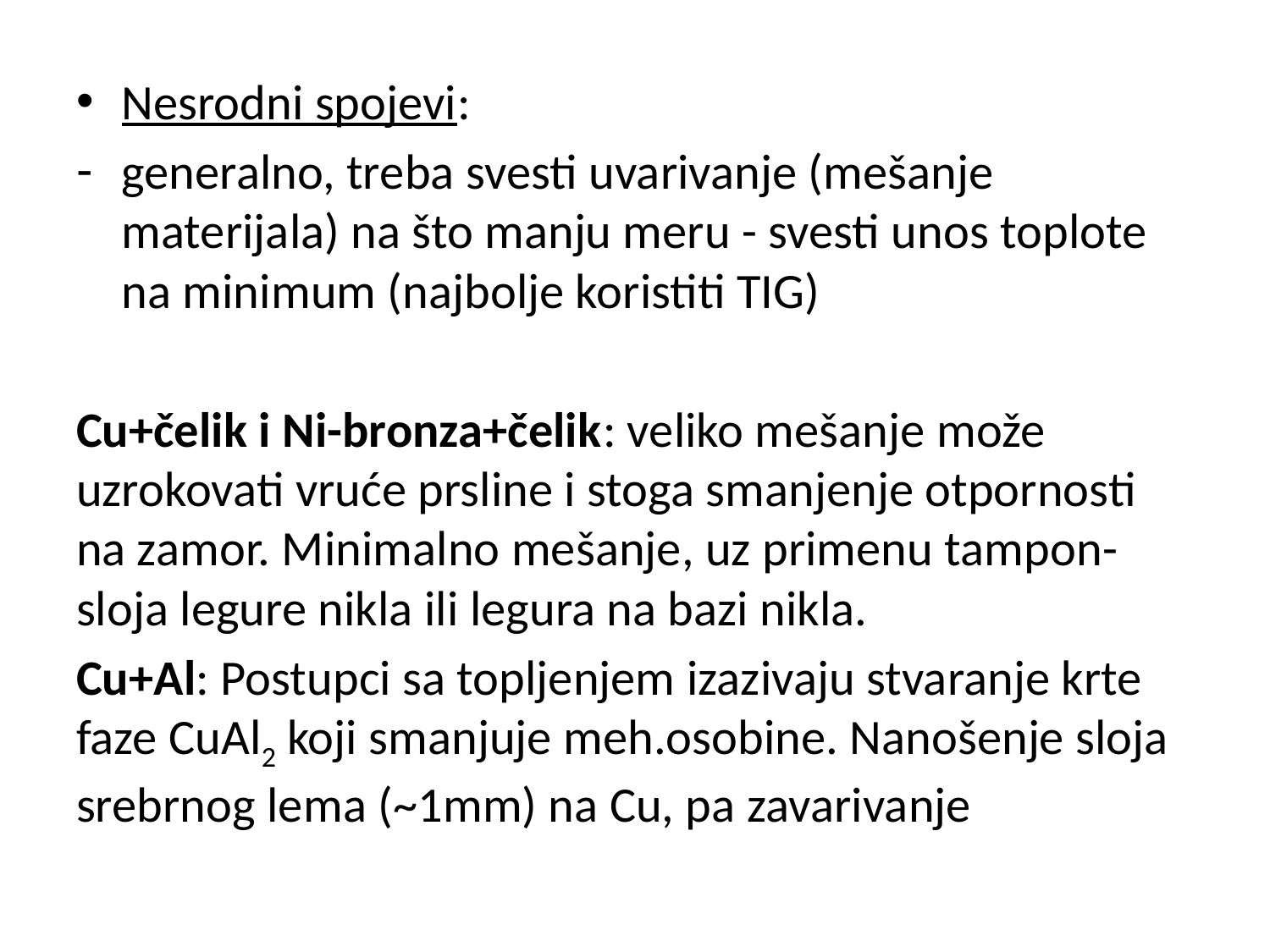

Nesrodni spojevi:
generalno, treba svesti uvarivanje (mešanje materijala) na što manju meru - svesti unos toplote na minimum (najbolje koristiti TIG)

Cu+čelik i Ni-bronza+čelik: veliko mešanje može uzrokovati vruće prsline i stoga smanjenje otpornosti na zamor. Minimalno mešanje, uz primenu tampon-sloja legure nikla ili legura na bazi nikla.
Cu+Al: Postupci sa topljenjem izazivaju stvaranje krte faze CuAl2 koji smanjuje meh.osobine. Nanošenje sloja srebrnog lema (~1mm) na Cu, pa zavarivanje